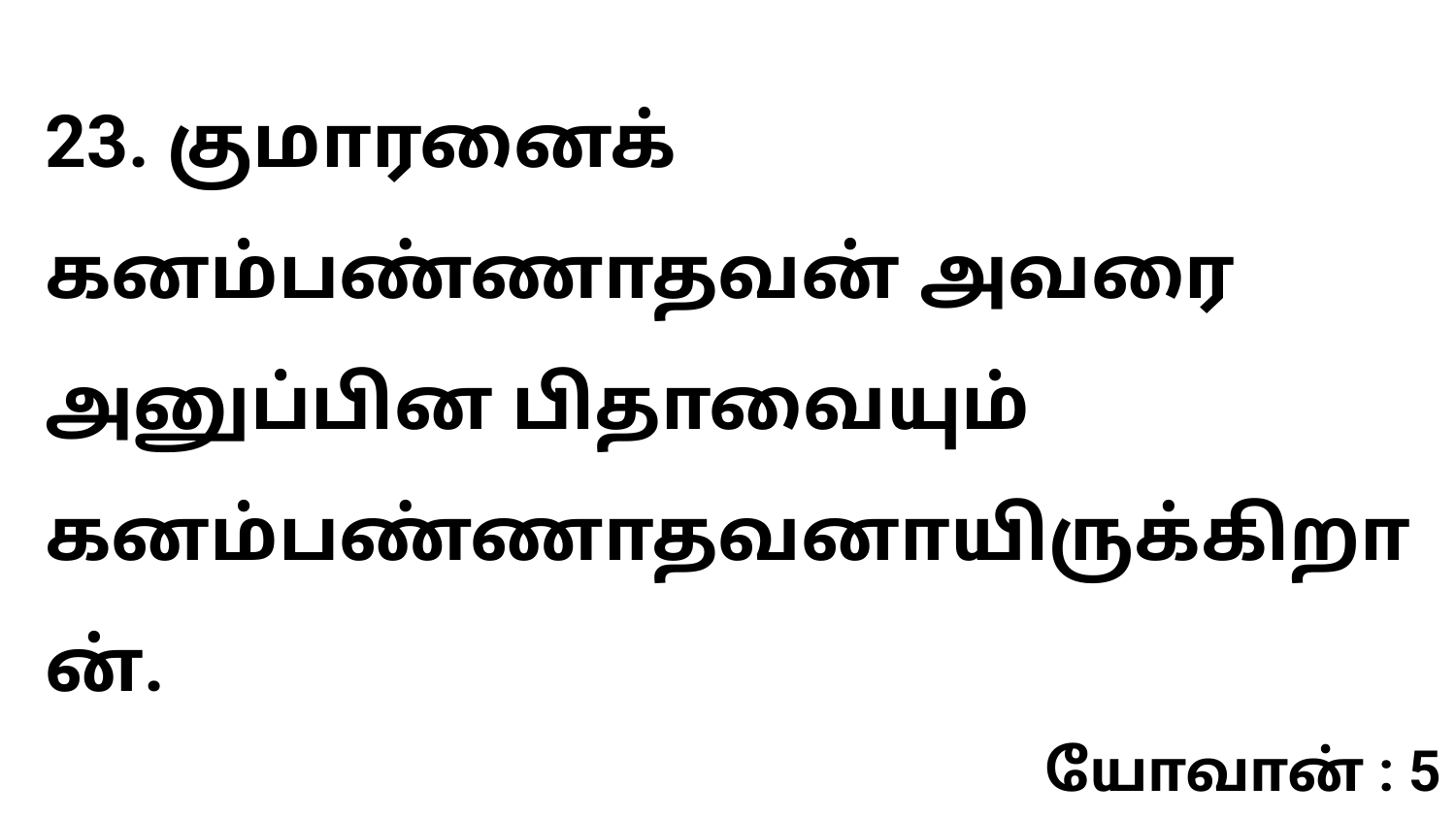

23. குமாரனைக் கனம்பண்ணாதவன் அவரை அனுப்பின பிதாவையும் கனம்பண்ணாதவனாயிருக்கிறான்.
யோவான் : 5